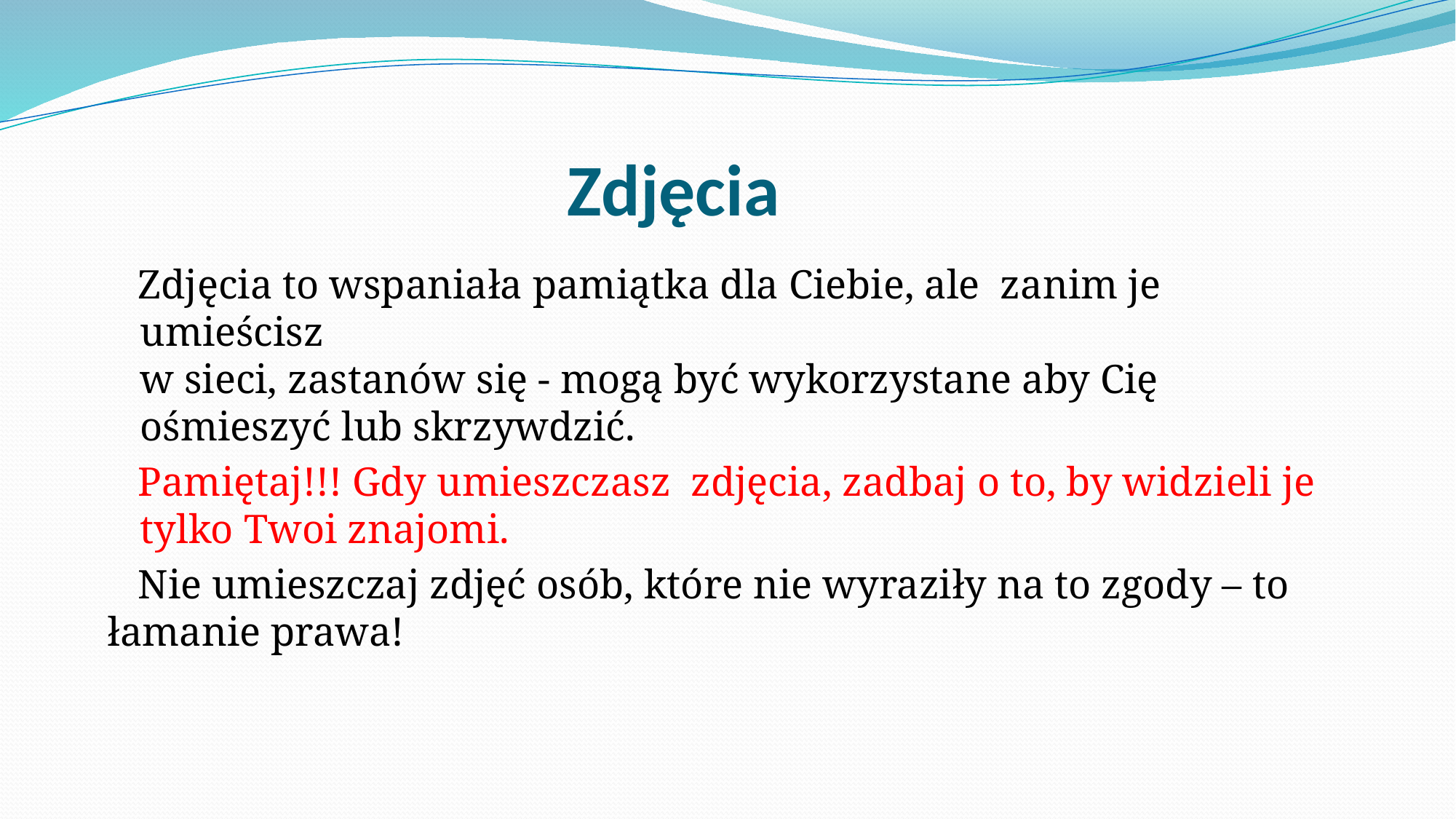

# Zdjęcia
   Zdjęcia to wspaniała pamiątka dla Ciebie, ale  zanim je umieścisz
w sieci, zastanów się - mogą być wykorzystane aby Cię ośmieszyć lub skrzywdzić.
   Pamiętaj!!! Gdy umieszczasz  zdjęcia, zadbaj o to, by widzieli je tylko Twoi znajomi.
   Nie umieszczaj zdjęć osób, które nie wyraziły na to zgody – to łamanie prawa!